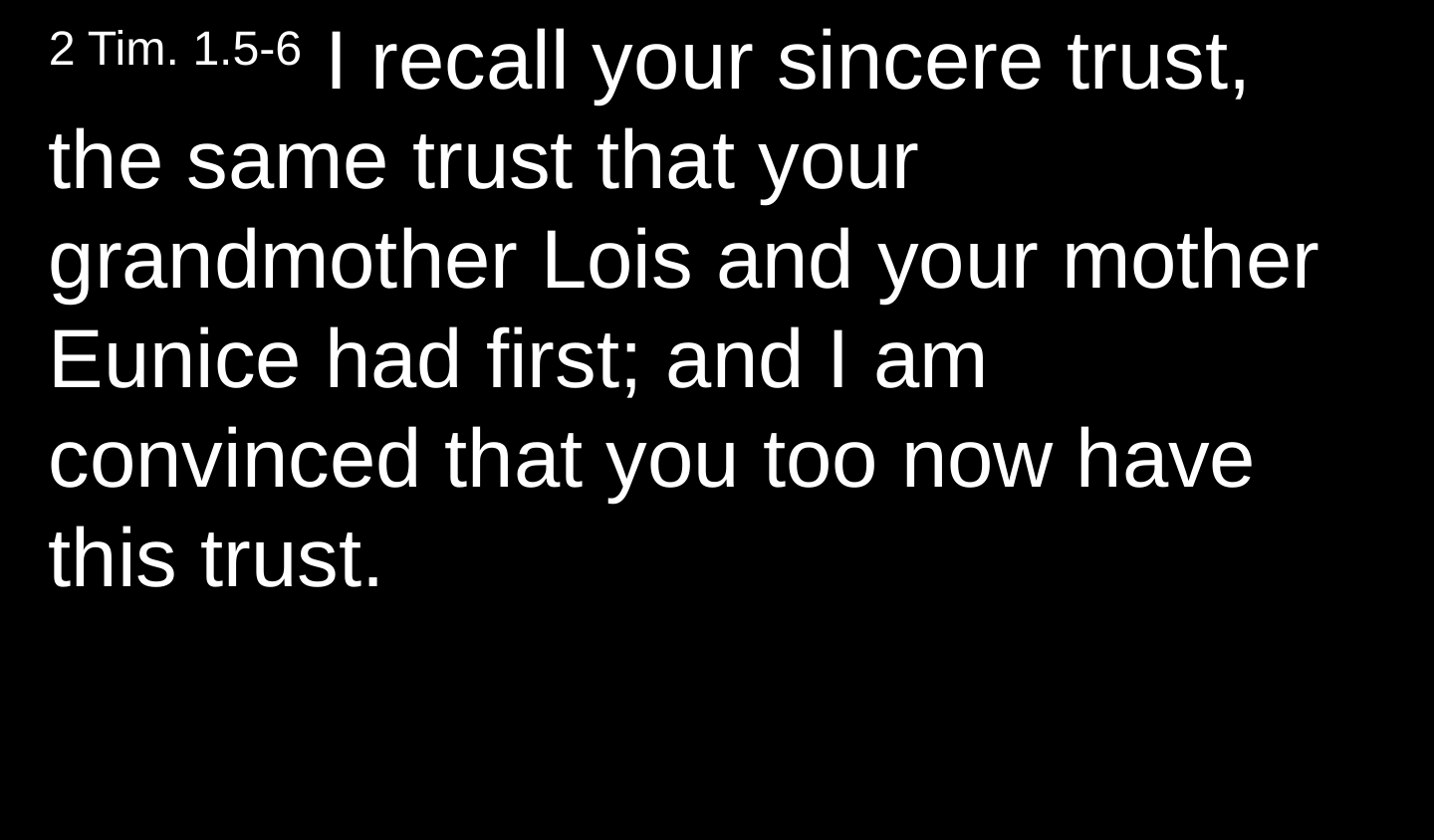

2 Tim. 1.5-6 I recall your sincere trust, the same trust that your grandmother Lois and your mother Eunice had first; and I am convinced that you too now have this trust.